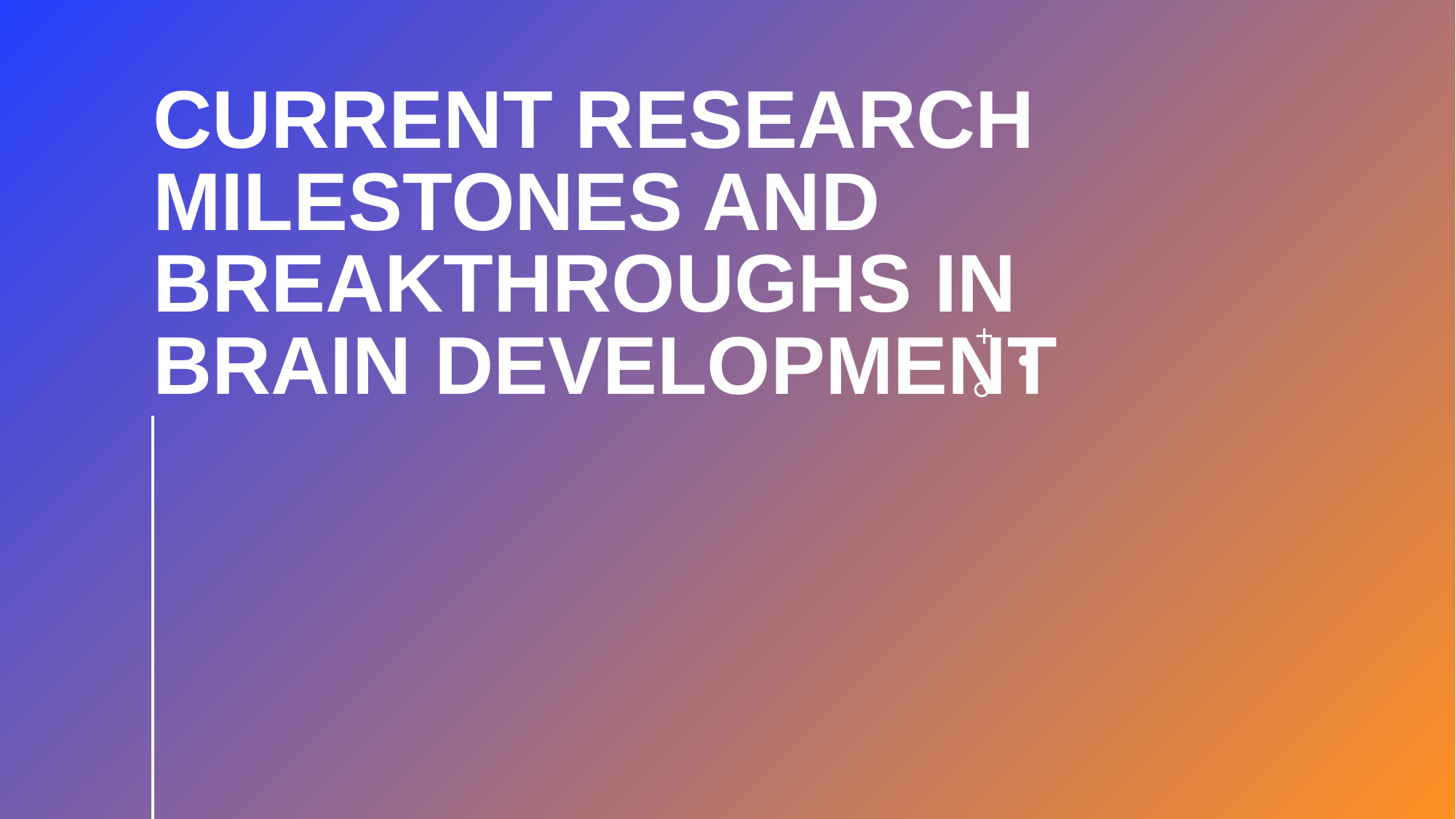

# Current Research Milestones and Breakthroughs in Brain Development